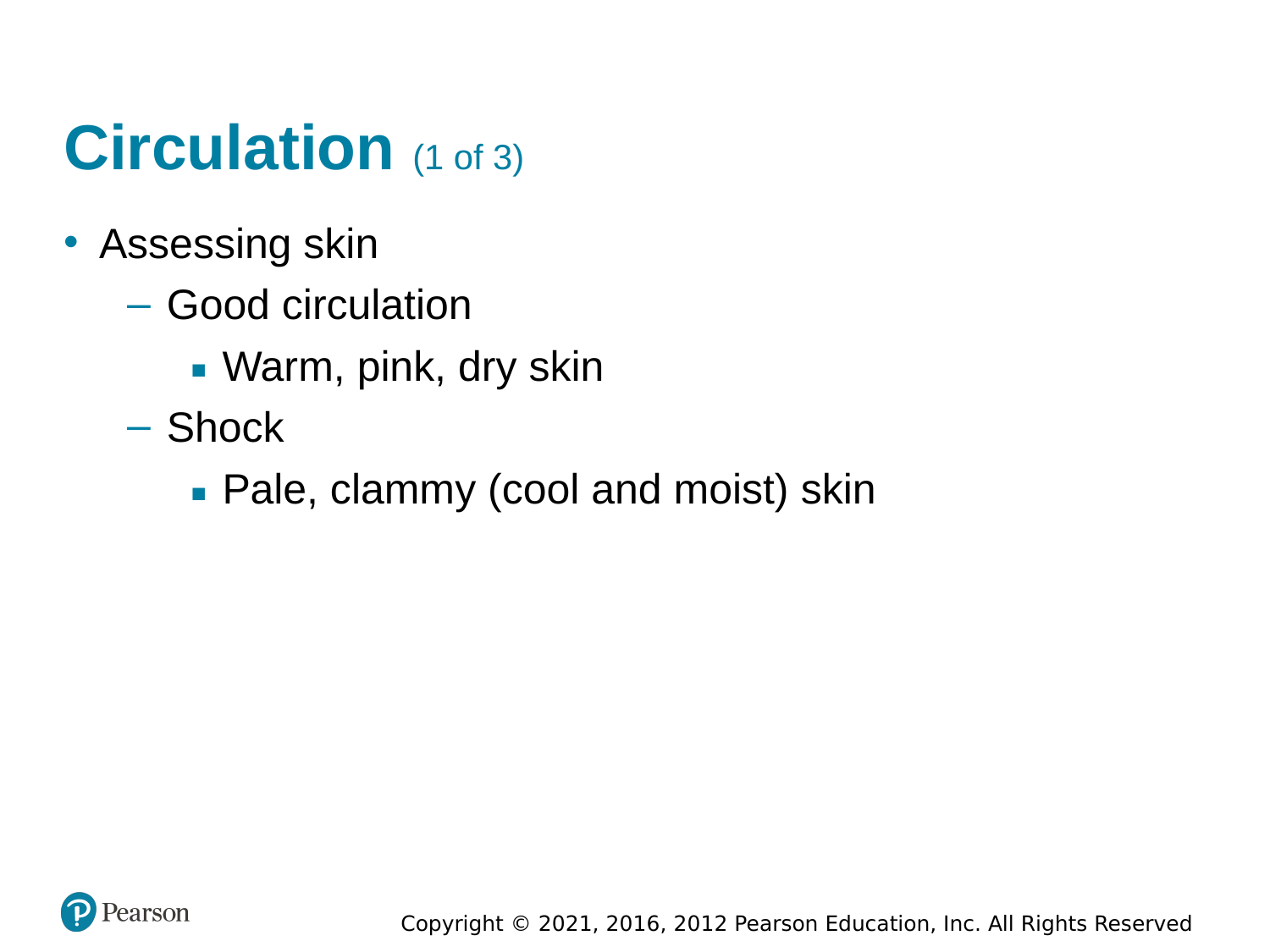

# Circulation (1 of 3)
Assessing skin
Good circulation
Warm, pink, dry skin
Shock
Pale, clammy (cool and moist) skin